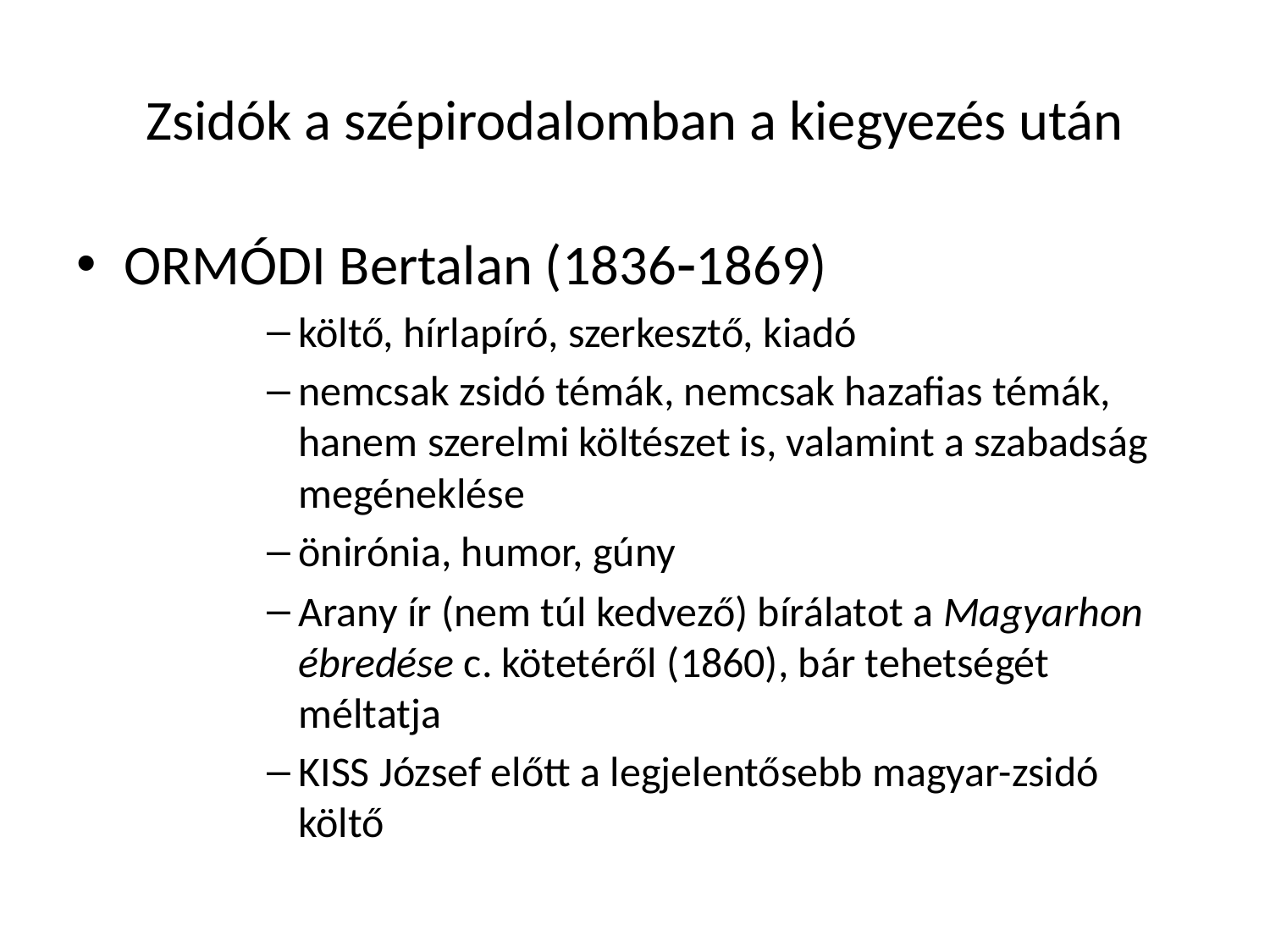

# Zsidók a szépirodalomban a kiegyezés után
Ormódi Bertalan (1836−1869)
költő, hírlapíró, szerkesztő, kiadó
nemcsak zsidó témák, nemcsak hazafias témák, hanem szerelmi költészet is, valamint a szabadság megéneklése
önirónia, humor, gúny
Arany ír (nem túl kedvező) bírálatot a Magyarhon ébredése c. kötetéről (1860), bár tehetségét méltatja
Kiss József előtt a legjelentősebb magyar-zsidó költő